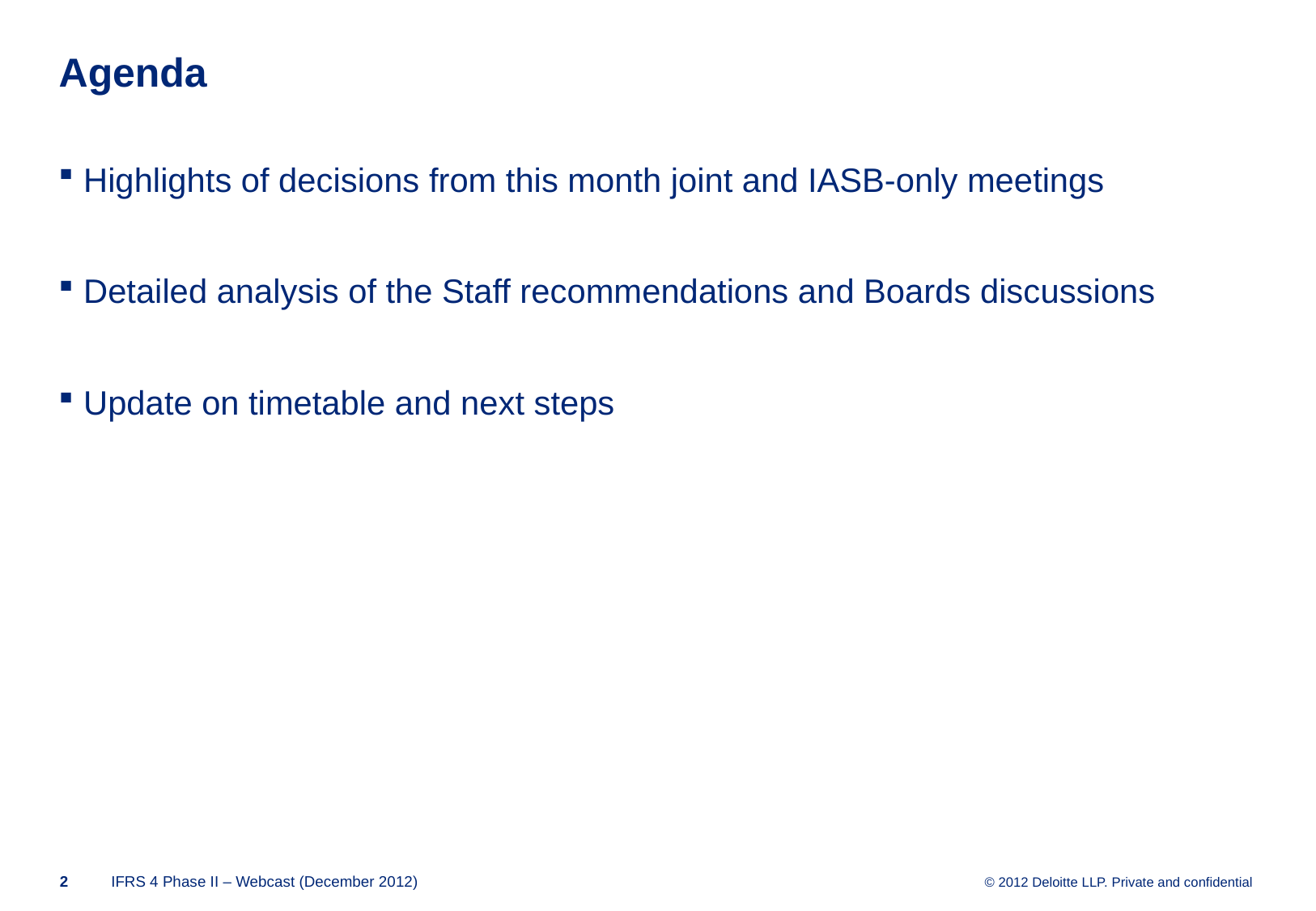

# Agenda
Highlights of decisions from this month joint and IASB-only meetings

Detailed analysis of the Staff recommendations and Boards discussions

Update on timetable and next steps
2
IFRS 4 Phase II – Webcast (December 2012)